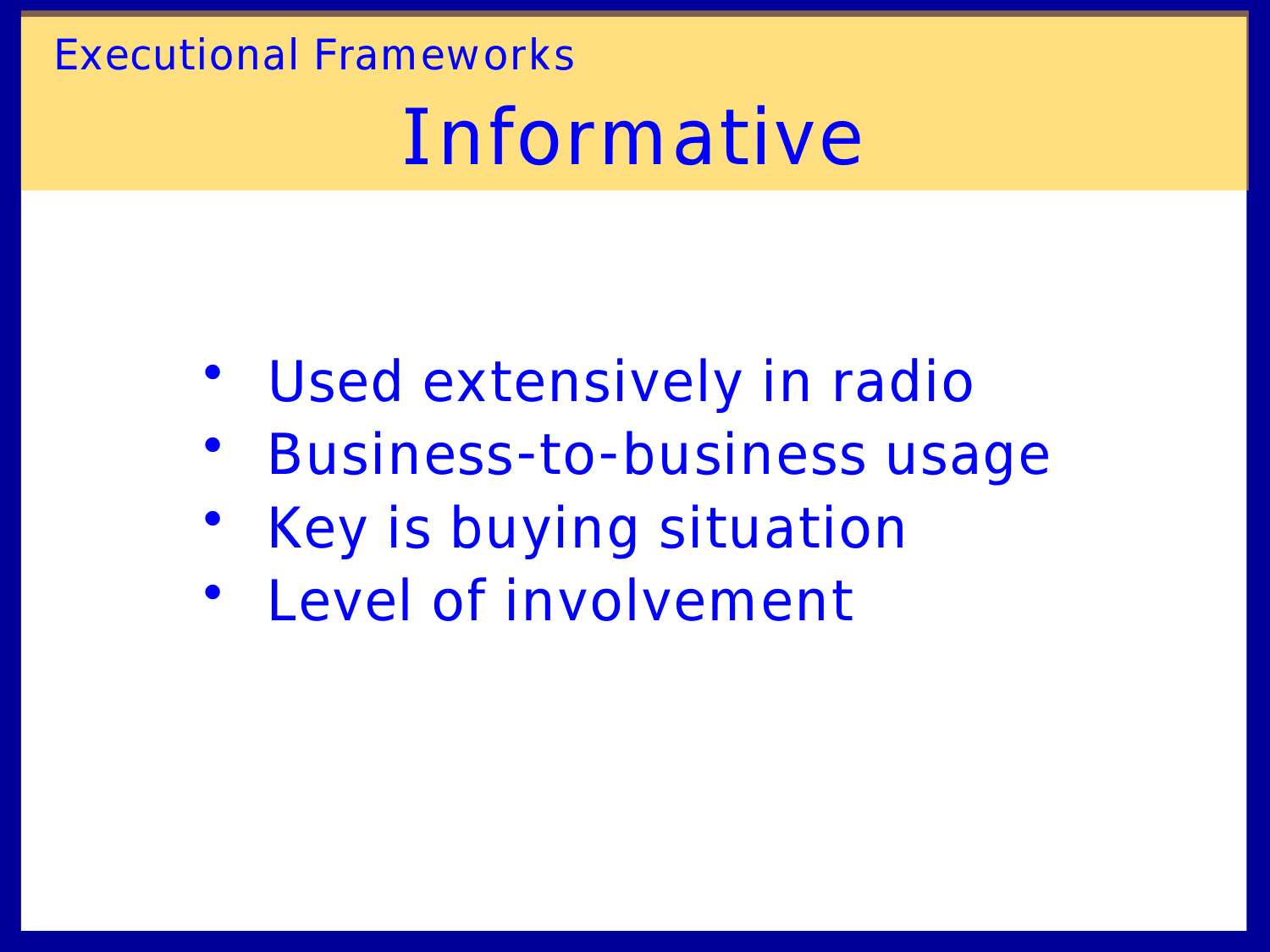

Executional Frameworks
# Informative
Used extensively in radio
Business-to-business usage
Key is buying situation
Level of involvement